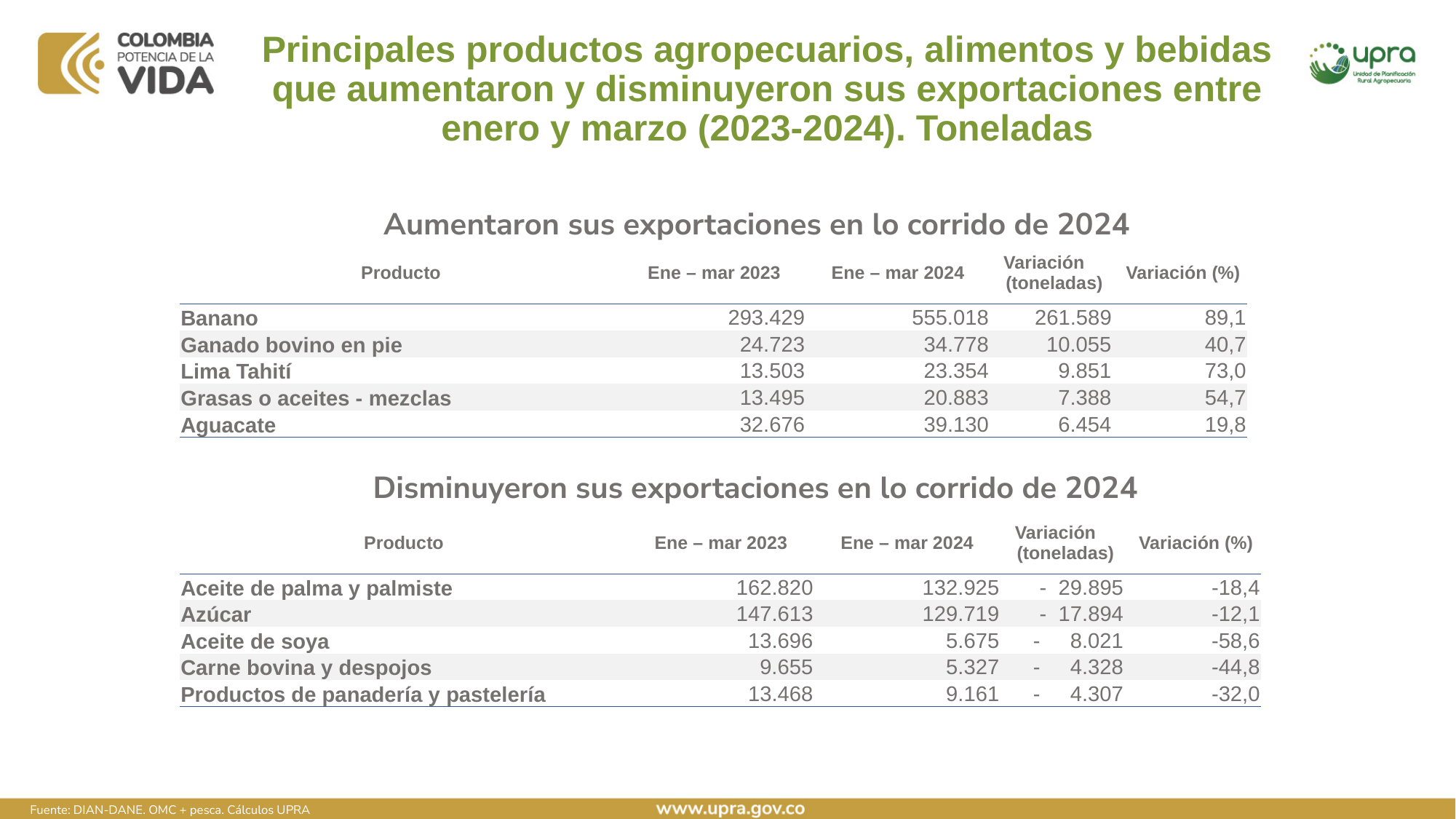

# Principales productos agropecuarios, alimentos y bebidas que aumentaron y disminuyeron sus exportaciones entre enero y marzo (2023-2024). Toneladas
Aumentaron sus exportaciones en lo corrido de 2024
| Producto | Ene – mar 2023 | Ene – mar 2024 | Variación (toneladas) | Variación (%) |
| --- | --- | --- | --- | --- |
| Banano | 293.429 | 555.018 | 261.589 | 89,1 |
| Ganado bovino en pie | 24.723 | 34.778 | 10.055 | 40,7 |
| Lima Tahití | 13.503 | 23.354 | 9.851 | 73,0 |
| Grasas o aceites - mezclas | 13.495 | 20.883 | 7.388 | 54,7 |
| Aguacate | 32.676 | 39.130 | 6.454 | 19,8 |
Disminuyeron sus exportaciones en lo corrido de 2024
| Producto | Ene – mar 2023 | Ene – mar 2024 | Variación (toneladas) | Variación (%) |
| --- | --- | --- | --- | --- |
| Aceite de palma y palmiste | 162.820 | 132.925 | - 29.895 | -18,4 |
| Azúcar | 147.613 | 129.719 | - 17.894 | -12,1 |
| Aceite de soya | 13.696 | 5.675 | - 8.021 | -58,6 |
| Carne bovina y despojos | 9.655 | 5.327 | - 4.328 | -44,8 |
| Productos de panadería y pastelería | 13.468 | 9.161 | - 4.307 | -32,0 |
Fuente: DIAN-DANE. OMC + pesca. Cálculos UPRA